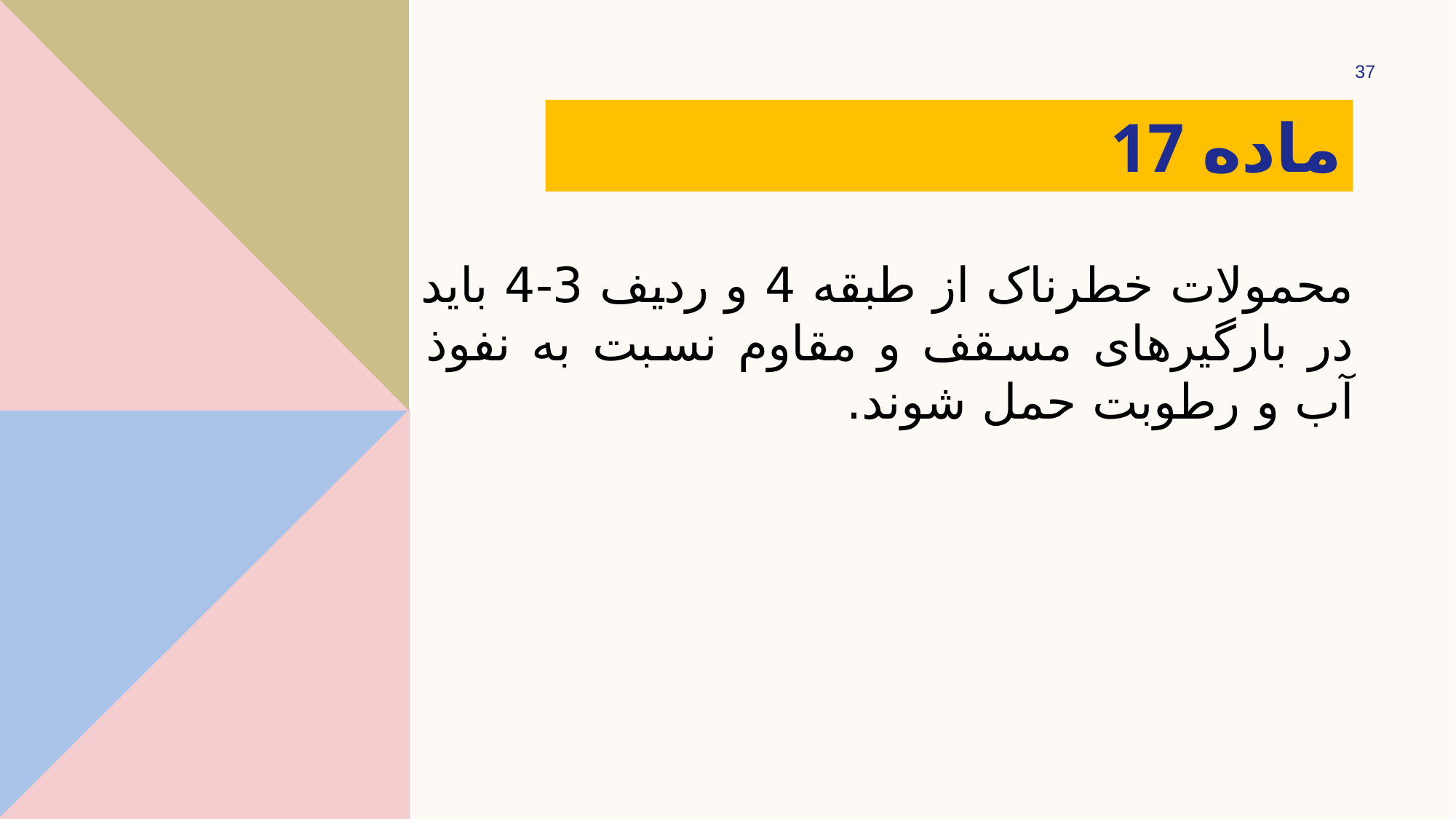

37
# ماده 17
محمولات خطرناک از طبقه 4 و ردیف 3-4 باید در بارگیرهای مسقف و مقاوم نسبت به نفوذ آب و رطوبت حمل شوند.